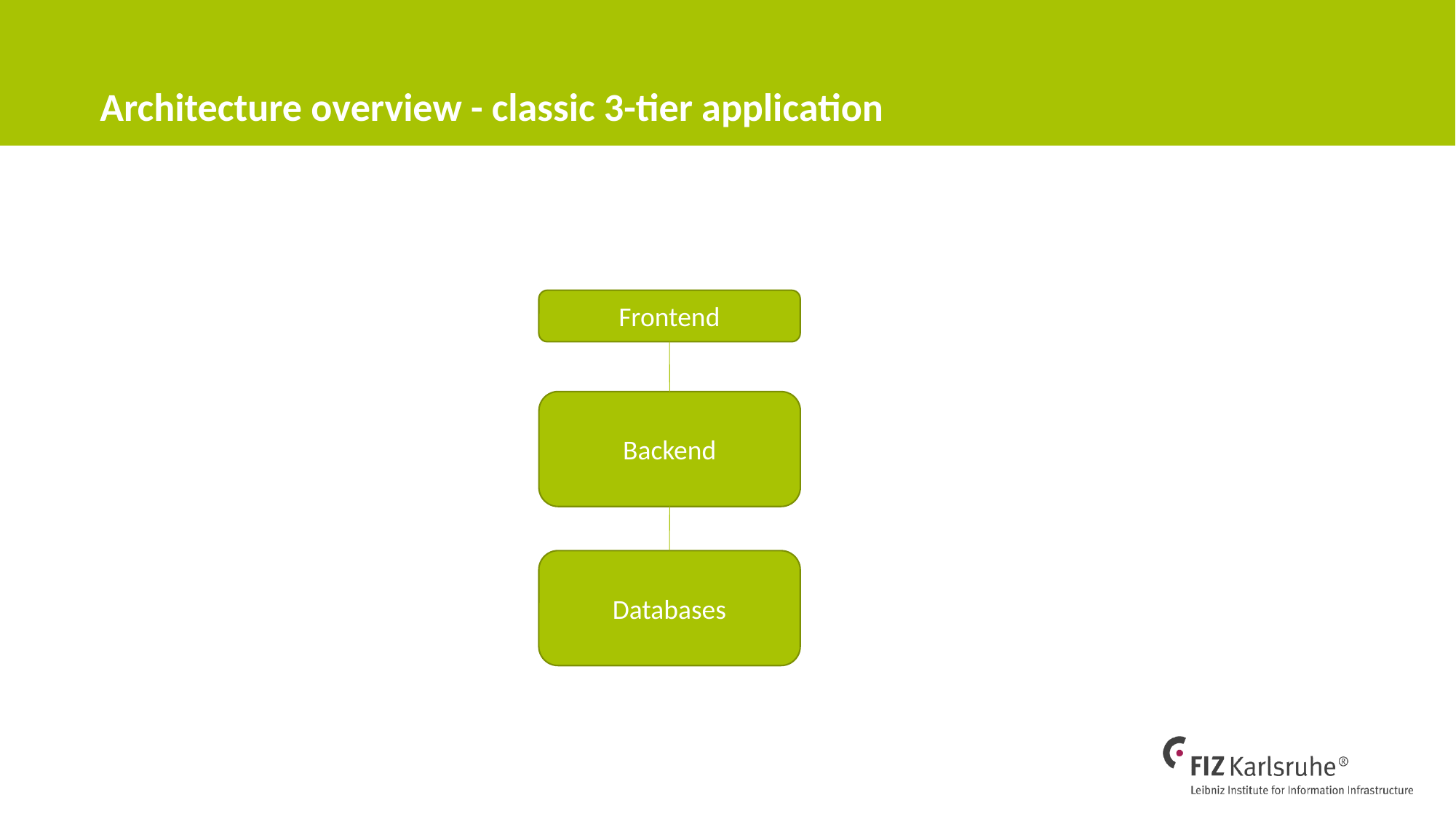

# Architecture overview - classic 3-tier application
Frontend
Backend
Databases